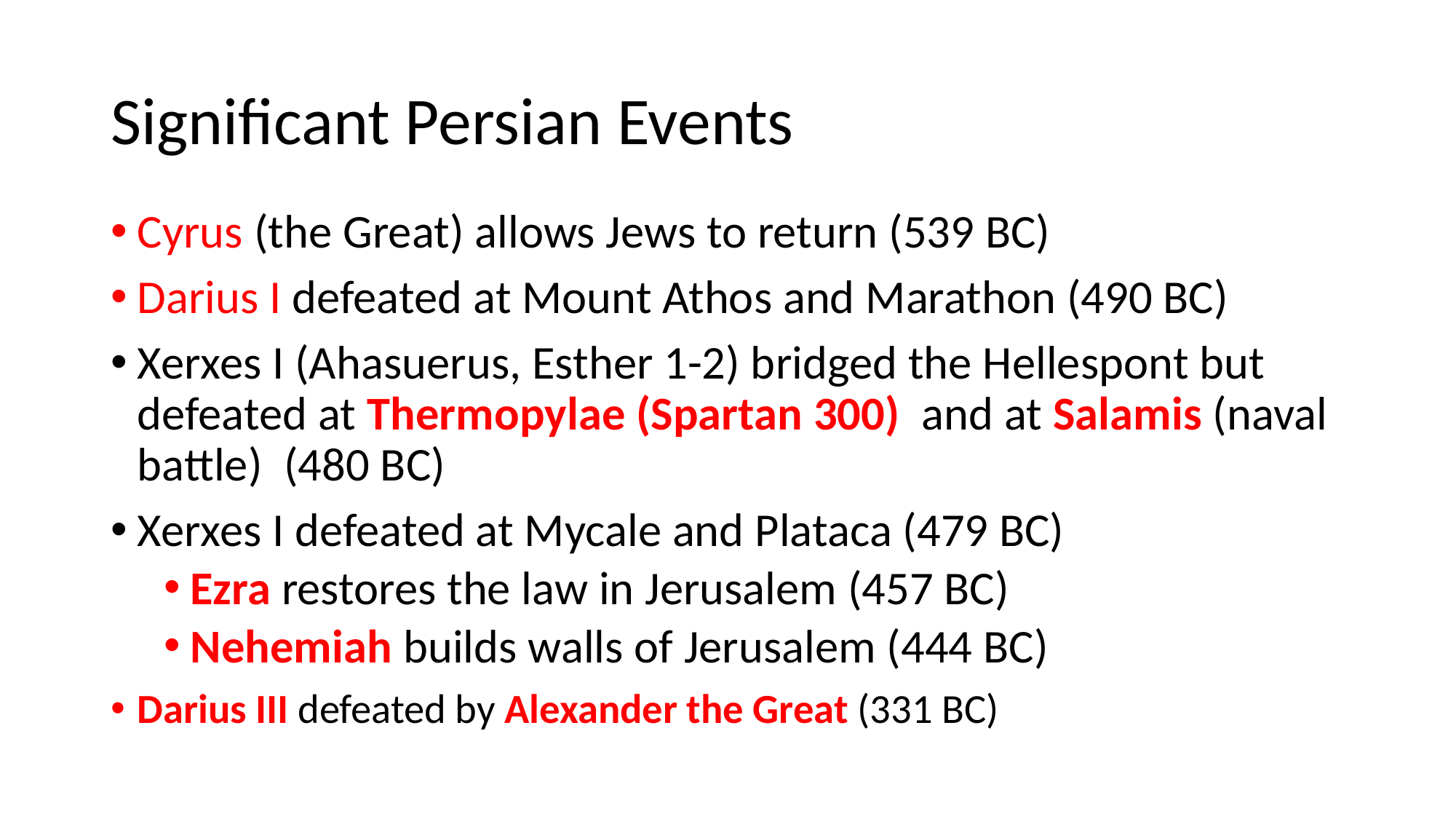

# Significant Persian Events
Cyrus (the Great) allows Jews to return (539 BC)
Darius I defeated at Mount Athos and Marathon (490 BC)
Xerxes I (Ahasuerus, Esther 1-2) bridged the Hellespont but defeated at Thermopylae (Spartan 300)  and at Salamis (naval battle)  (480 BC)
Xerxes I defeated at Mycale and Plataca (479 BC)
Ezra restores the law in Jerusalem (457 BC)
Nehemiah builds walls of Jerusalem (444 BC)
Darius III defeated by Alexander the Great (331 BC)